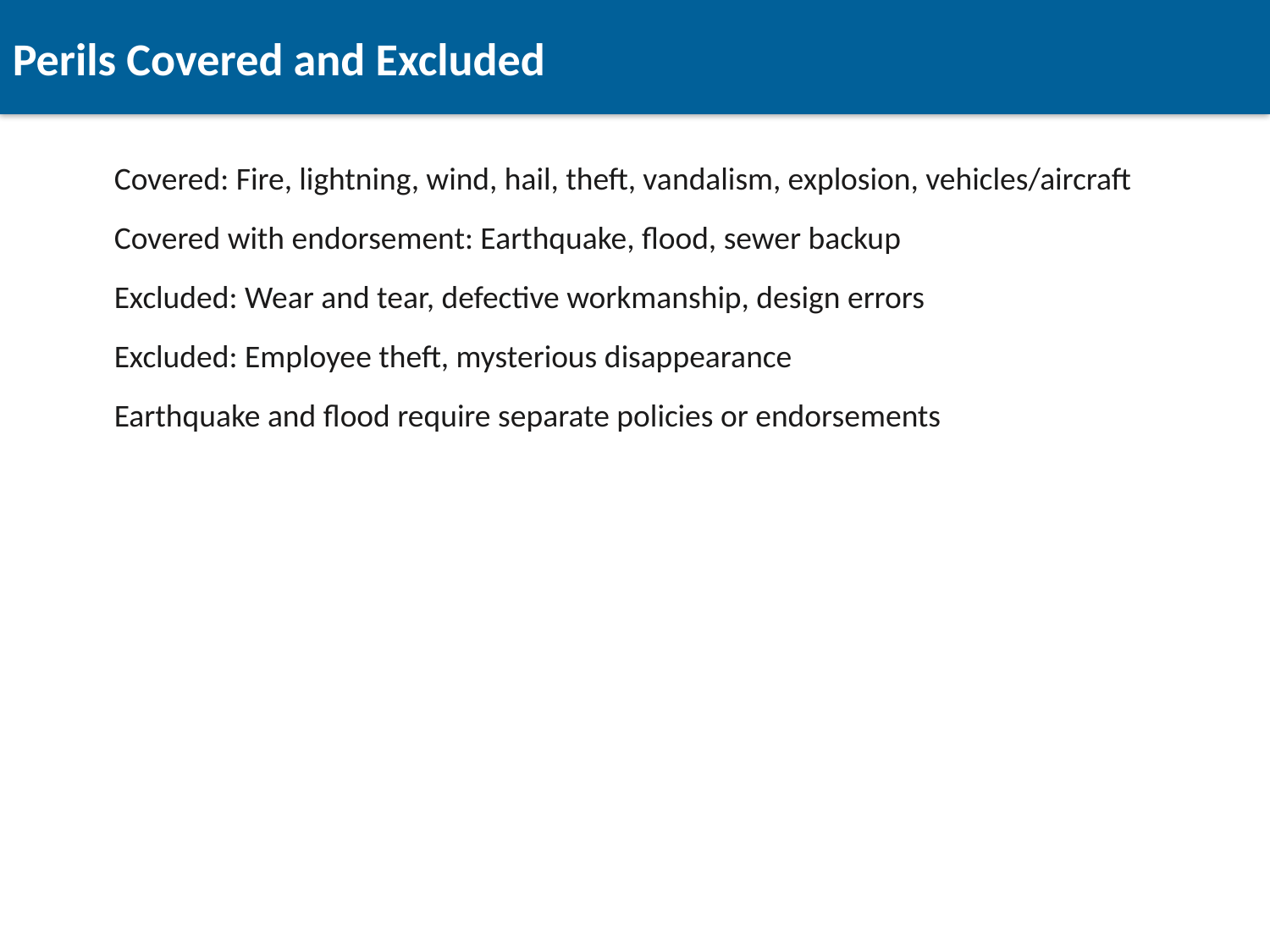

Perils Covered and Excluded
Covered: Fire, lightning, wind, hail, theft, vandalism, explosion, vehicles/aircraft
Covered with endorsement: Earthquake, flood, sewer backup
Excluded: Wear and tear, defective workmanship, design errors
Excluded: Employee theft, mysterious disappearance
Earthquake and flood require separate policies or endorsements